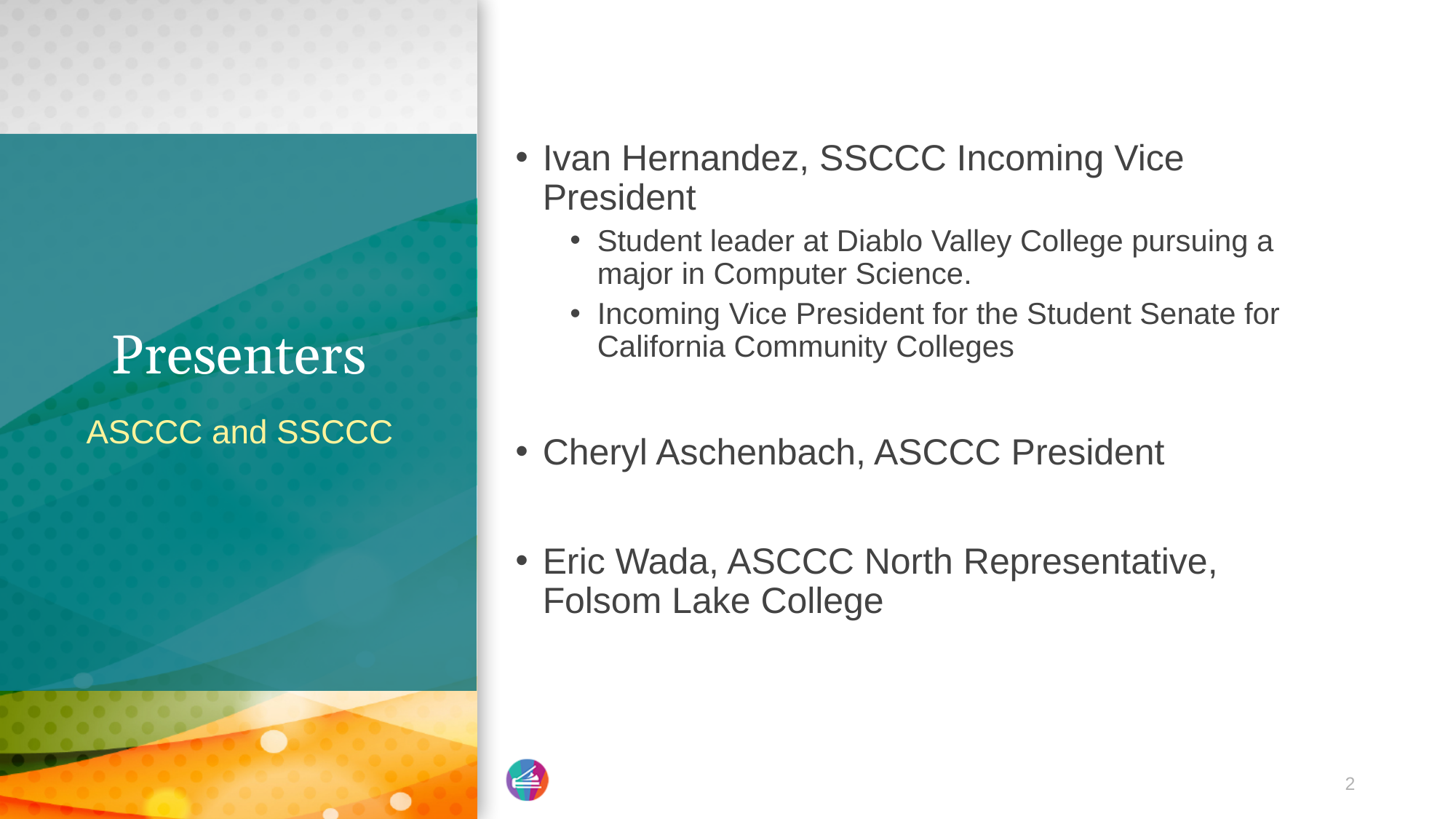

Ivan Hernandez, SSCCC Incoming Vice President
Student leader at Diablo Valley College pursuing a major in Computer Science.
Incoming Vice President for the Student Senate for California Community Colleges

Cheryl Aschenbach, ASCCC President

Eric Wada, ASCCC North Representative, Folsom Lake College

# Presenters
ASCCC and SSCCC
2